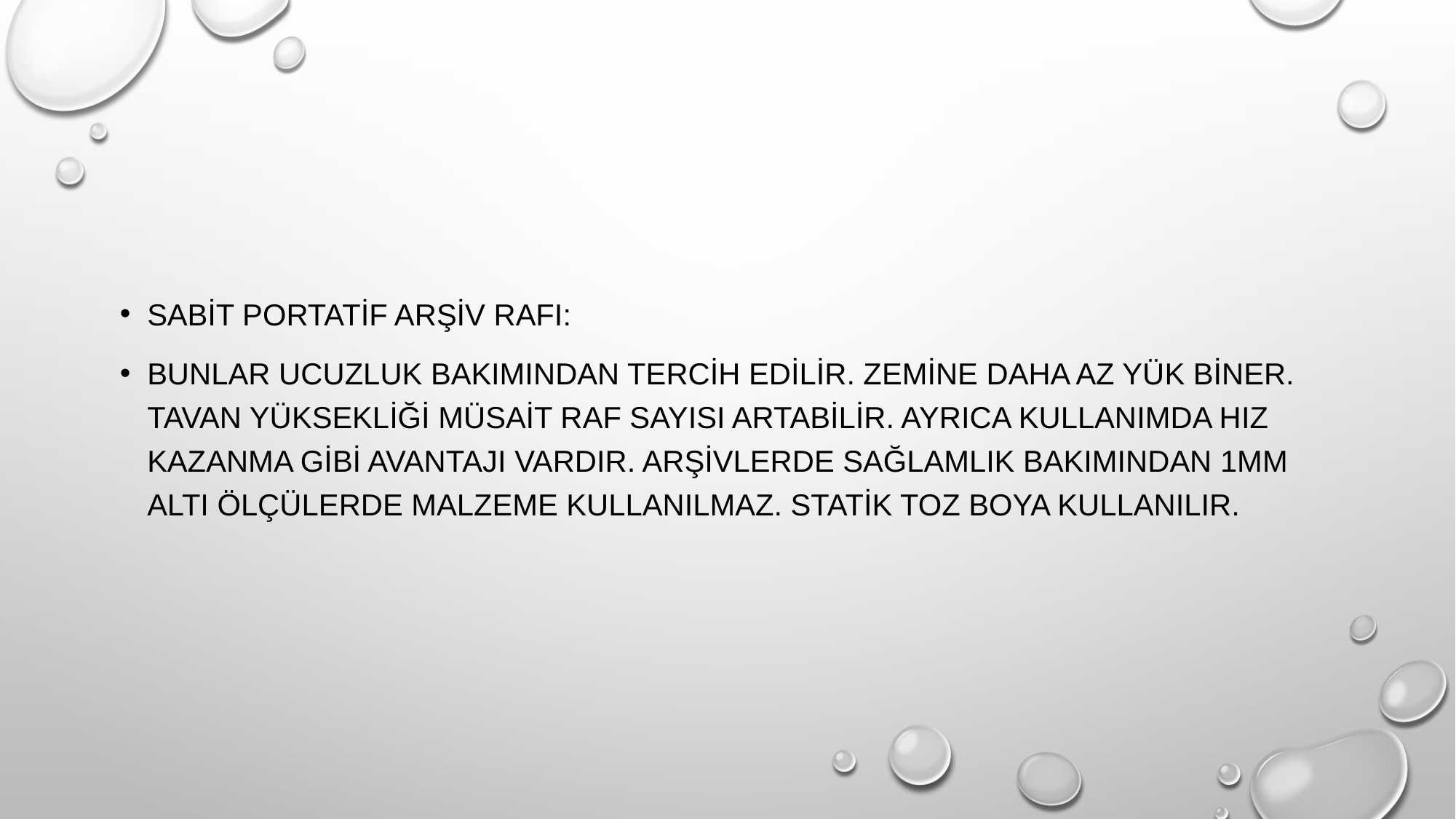

#
Sabit Portatif Arşiv Rafı:
Bunlar ucuzluk bakımından tercih edilir. Zemine daha az yük biner. Tavan yüksekliği müsait raf sayısı artabilir. Ayrıca kullanımda hız kazanma gibi avantajı vardır. Arşivlerde sağlamlık bakımından 1mm altı ölçülerde malzeme kullanılmaz. Statik toz boya kullanılır.